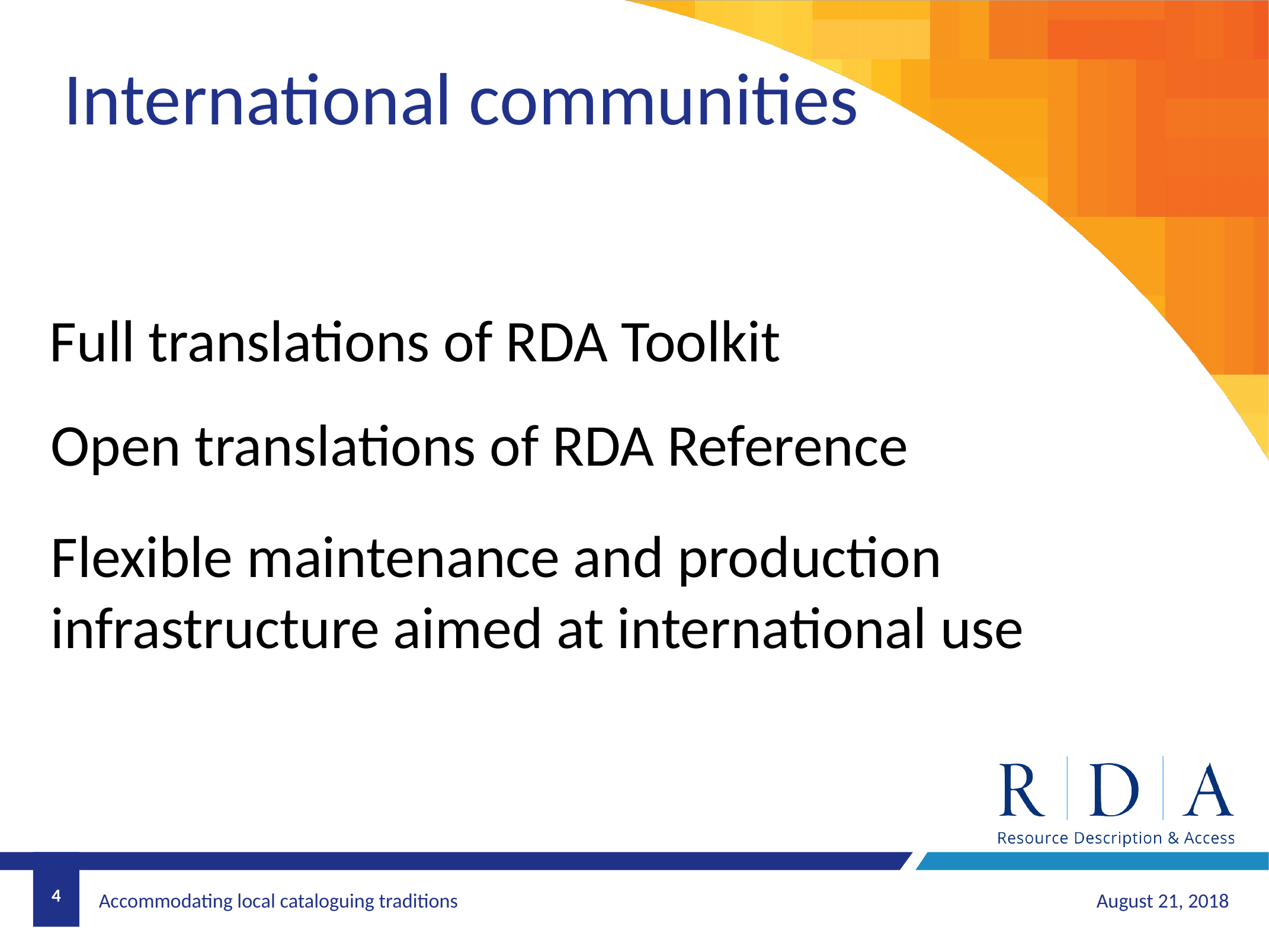

International communities
Full translations of RDA Toolkit
Open translations of RDA Reference
Flexible maintenance and production infrastructure aimed at international use
4
August 21, 2018